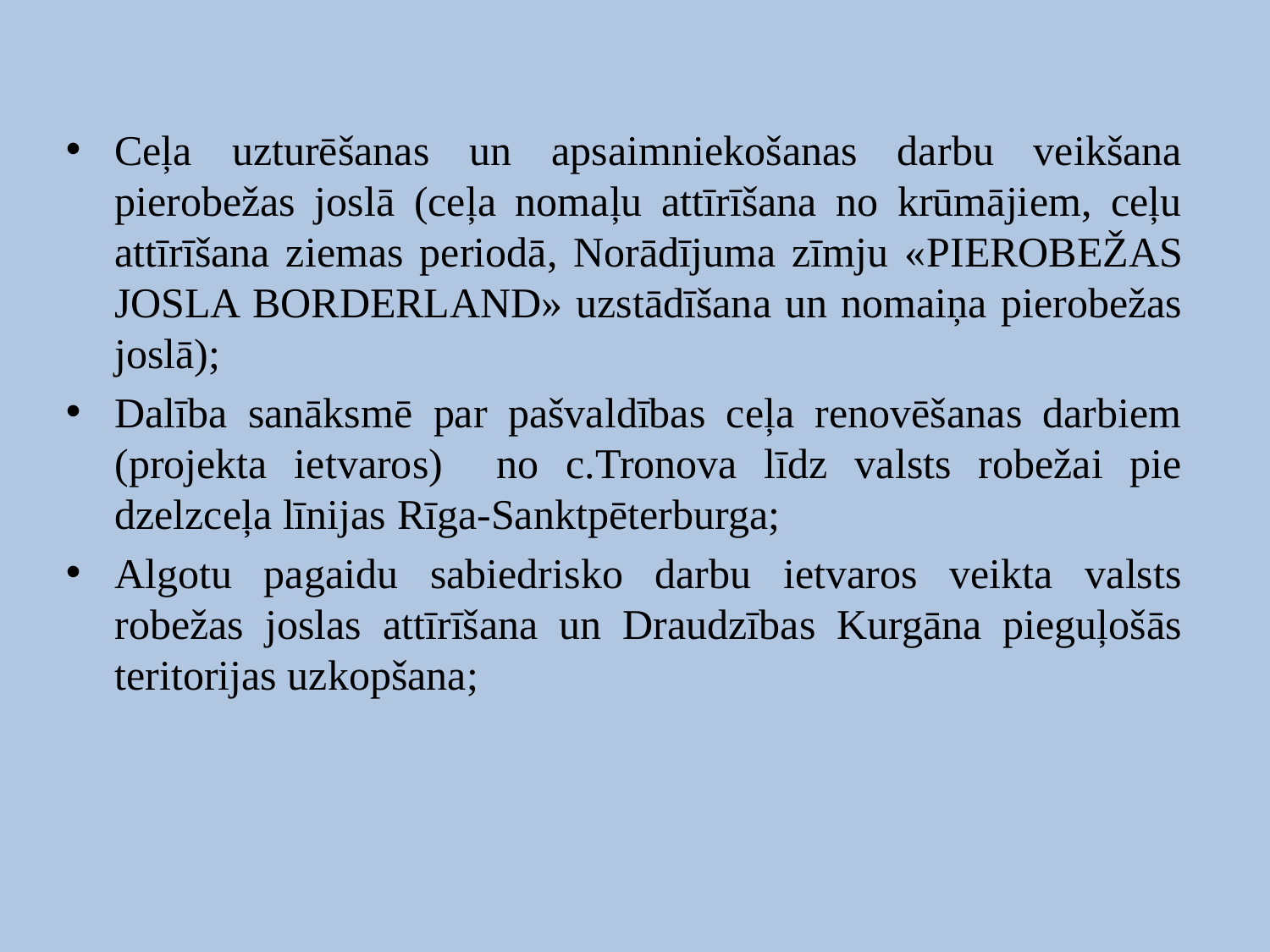

Ceļa uzturēšanas un apsaimniekošanas darbu veikšana pierobežas joslā (ceļa nomaļu attīrīšana no krūmājiem, ceļu attīrīšana ziemas periodā, Norādījuma zīmju «PIEROBEŽAS JOSLA BORDERLAND» uzstādīšana un nomaiņa pierobežas joslā);
Dalība sanāksmē par pašvaldības ceļa renovēšanas darbiem (projekta ietvaros)  no c.Tronova līdz valsts robežai pie dzelzceļa līnijas Rīga-Sanktpēterburga;
Algotu pagaidu sabiedrisko darbu ietvaros veikta valsts robežas joslas attīrīšana un Draudzības Kurgāna pieguļošās teritorijas uzkopšana;